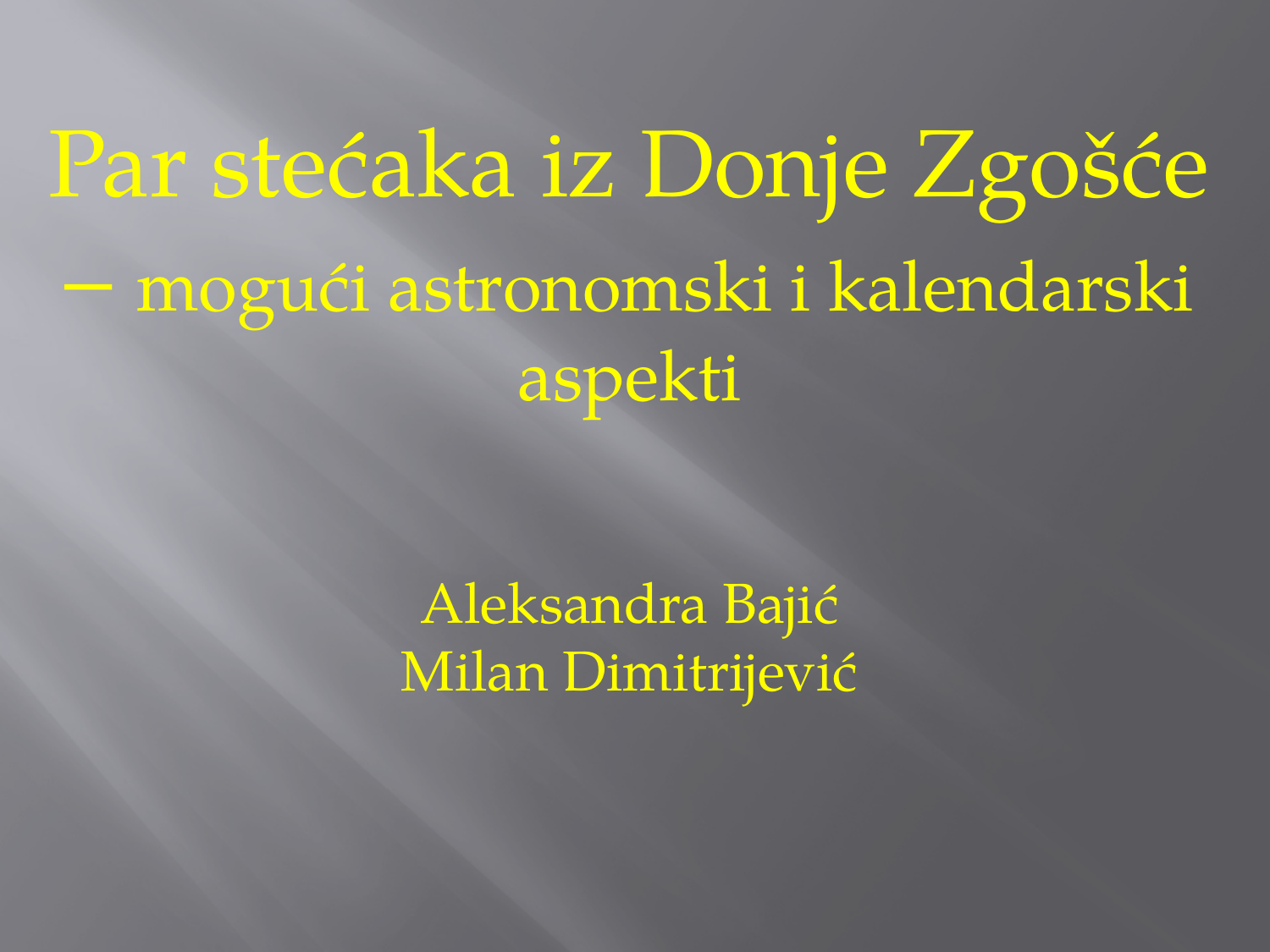

Par stećaka iz Donje Zgošće – mogući astronomski i kalendarski aspekti

Aleksandra Bajić
Milan Dimitrijević